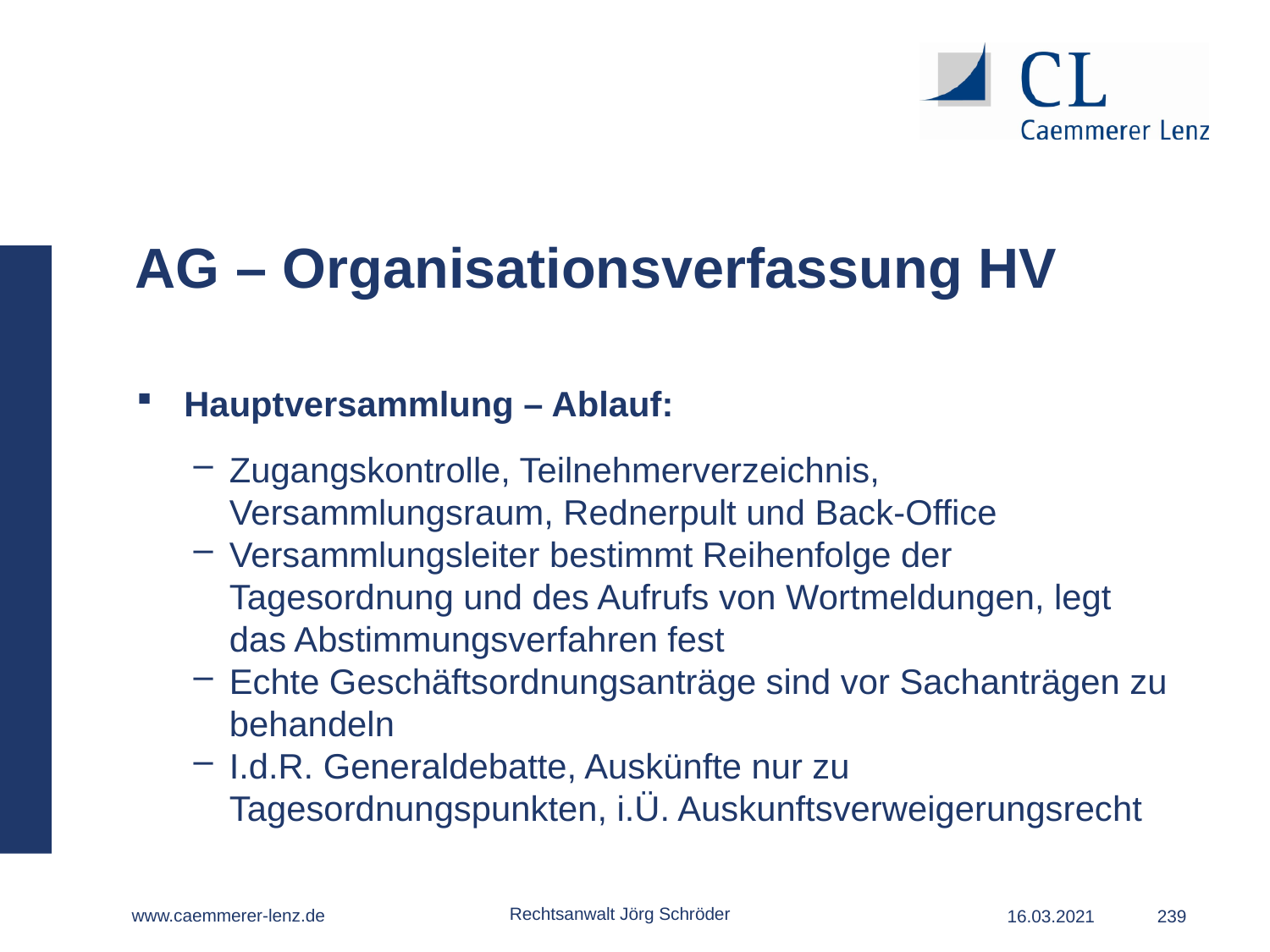

AG – Organisationsverfassung HV
Hauptversammlung – Ablauf:

Zugangskontrolle, Teilnehmerverzeichnis, Versammlungsraum, Rednerpult und Back-Office
Versammlungsleiter bestimmt Reihenfolge der Tagesordnung und des Aufrufs von Wortmeldungen, legt das Abstimmungsverfahren fest
Echte Geschäftsordnungsanträge sind vor Sachanträgen zu behandeln
I.d.R. Generaldebatte, Auskünfte nur zu Tagesordnungspunkten, i.Ü. Auskunftsverweigerungsrecht